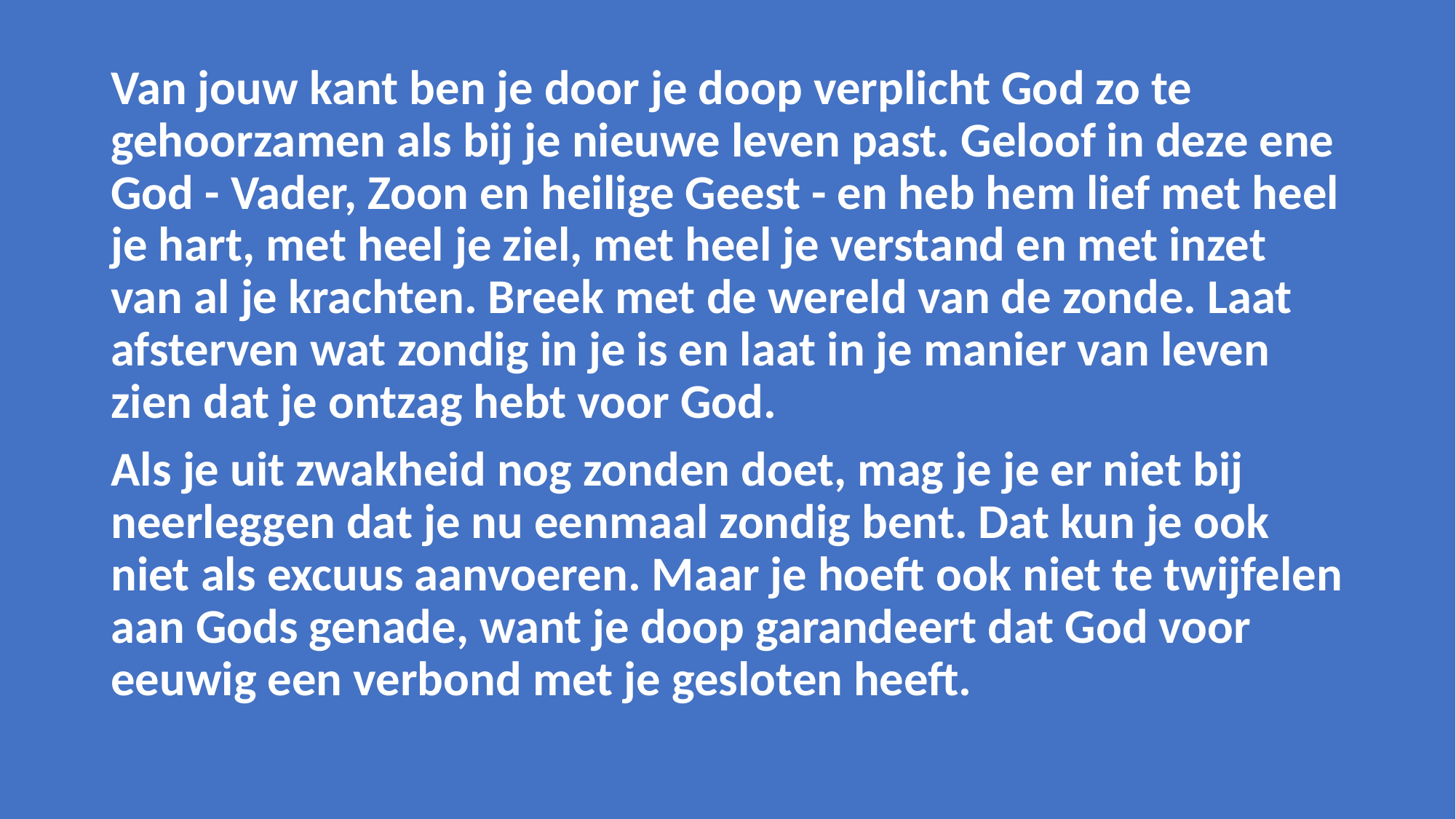

Van jouw kant ben je door je doop verplicht God zo te gehoorzamen als bij je nieuwe leven past. Geloof in deze ene God - Vader, Zoon en heilige Geest - en heb hem lief met heel je hart, met heel je ziel, met heel je verstand en met inzet van al je krachten. Breek met de wereld van de zonde. Laat afsterven wat zondig in je is en laat in je manier van leven zien dat je ontzag hebt voor God.
Als je uit zwakheid nog zonden doet, mag je je er niet bij neerleggen dat je nu eenmaal zondig bent. Dat kun je ook niet als excuus aanvoeren. Maar je hoeft ook niet te twijfelen aan Gods genade, want je doop garandeert dat God voor eeuwig een verbond met je gesloten heeft.